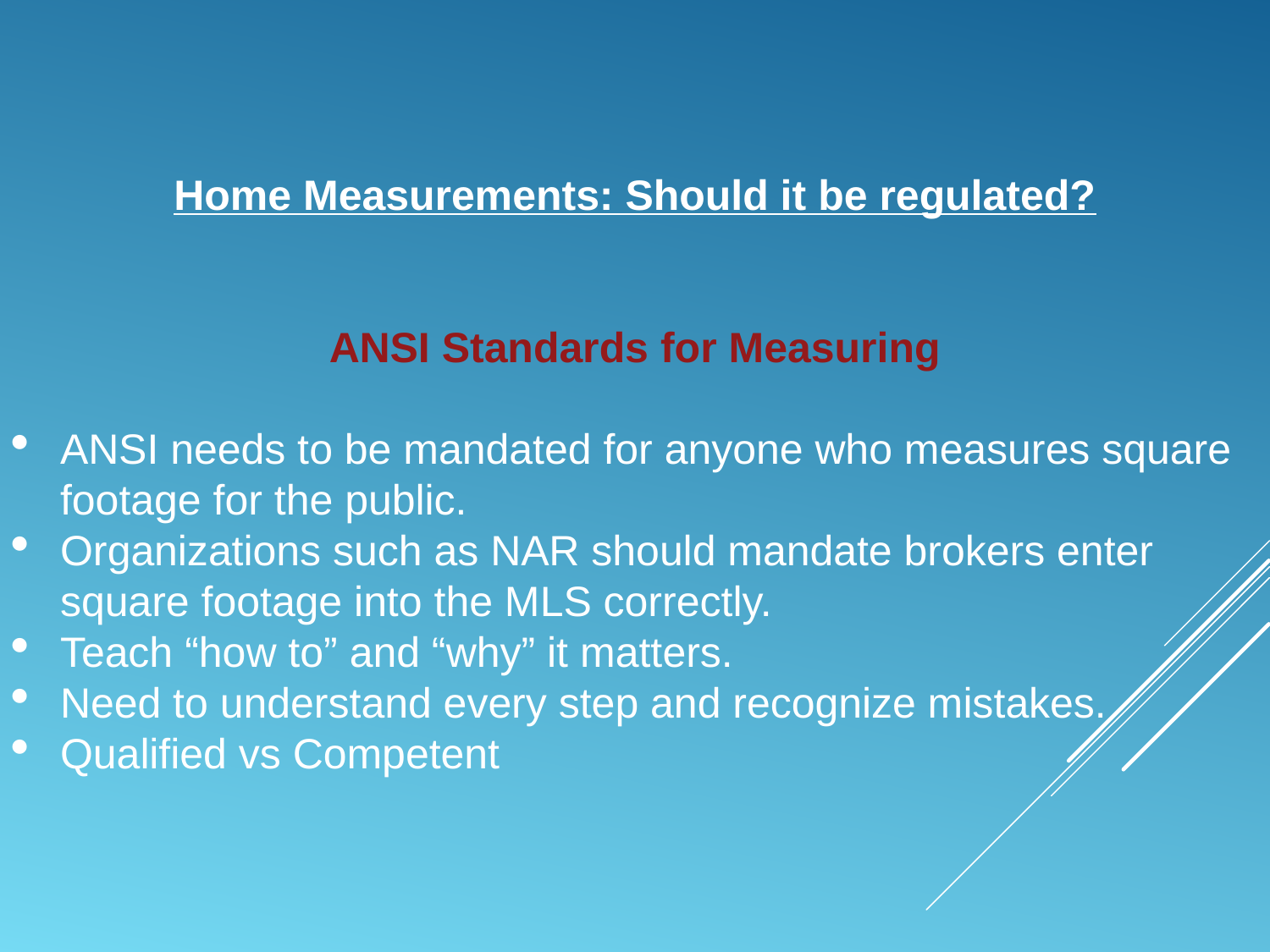

Home Measurements: Should it be regulated?

ANSI Standards for Measuring

ANSI needs to be mandated for anyone who measures square footage for the public.
Organizations such as NAR should mandate brokers enter square footage into the MLS correctly.
Teach “how to” and “why” it matters.
Need to understand every step and recognize mistakes.
Qualified vs Competent